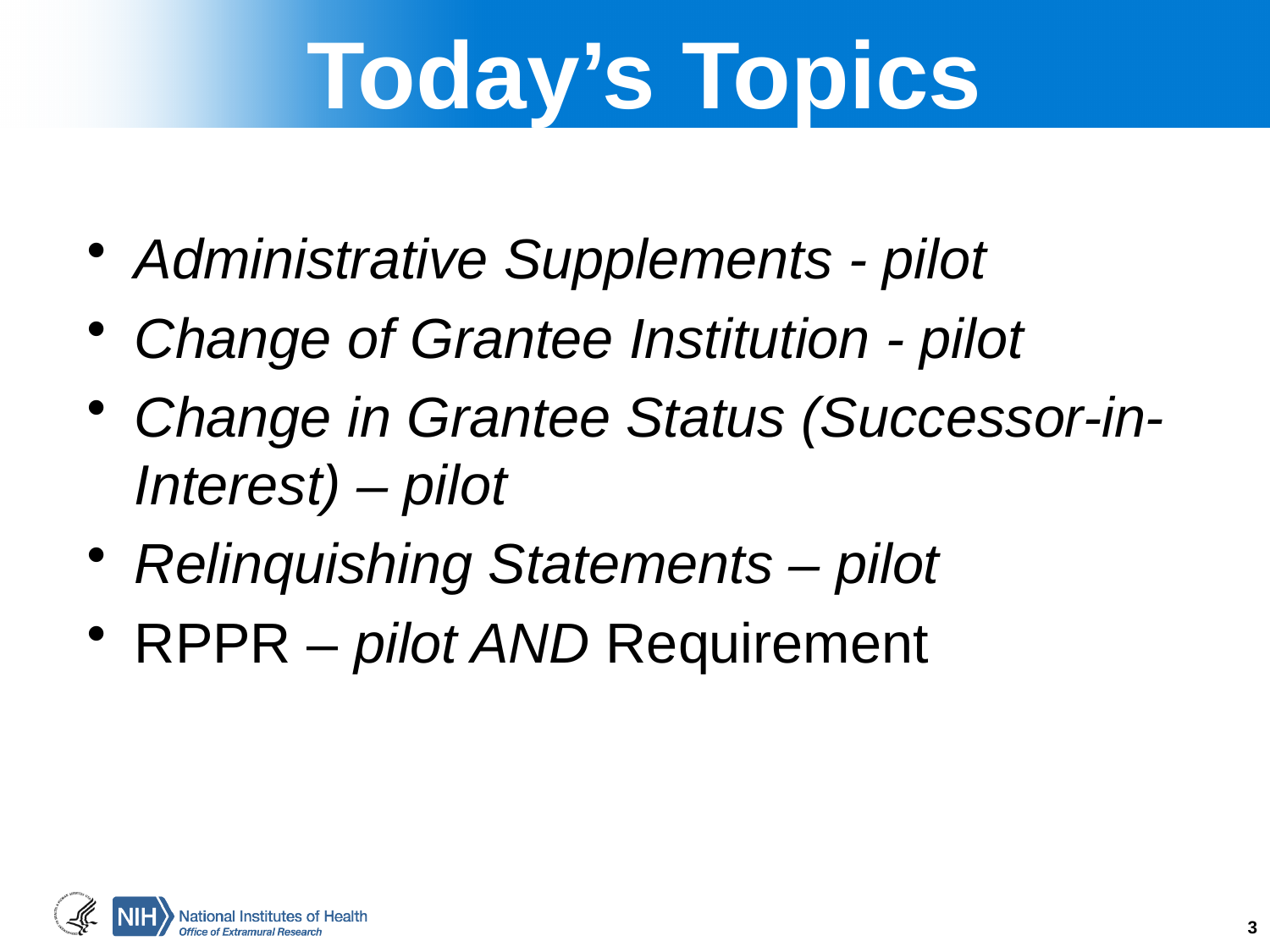

# Today’s Topics

Administrative Supplements - pilot
Change of Grantee Institution - pilot
Change in Grantee Status (Successor-in-Interest) – pilot
Relinquishing Statements – pilot
RPPR – pilot AND Requirement

3